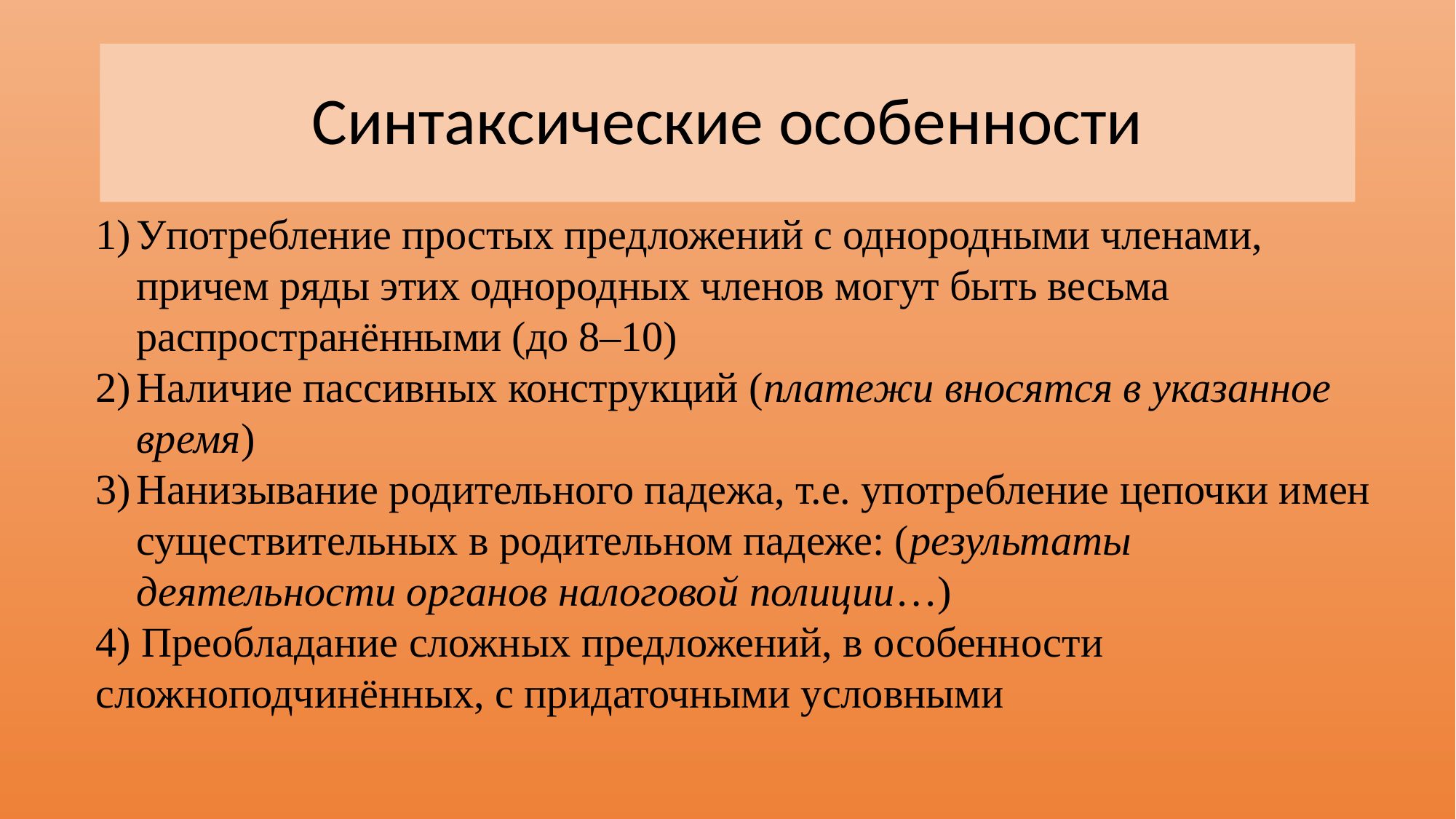

# Синтаксические особенности
Употребление простых предложений с однородными членами, причем ряды этих однородных членов могут быть весьма распространёнными (до 8–10)
Наличие пассивных конструкций (платежи вносятся в указанное время)
Нанизывание родительного падежа, т.е. употребление цепочки имен существительных в родительном падеже: (результаты деятельности органов налоговой полиции…)
4) Преобладание сложных предложений, в особенности сложноподчинённых, с придаточными условными